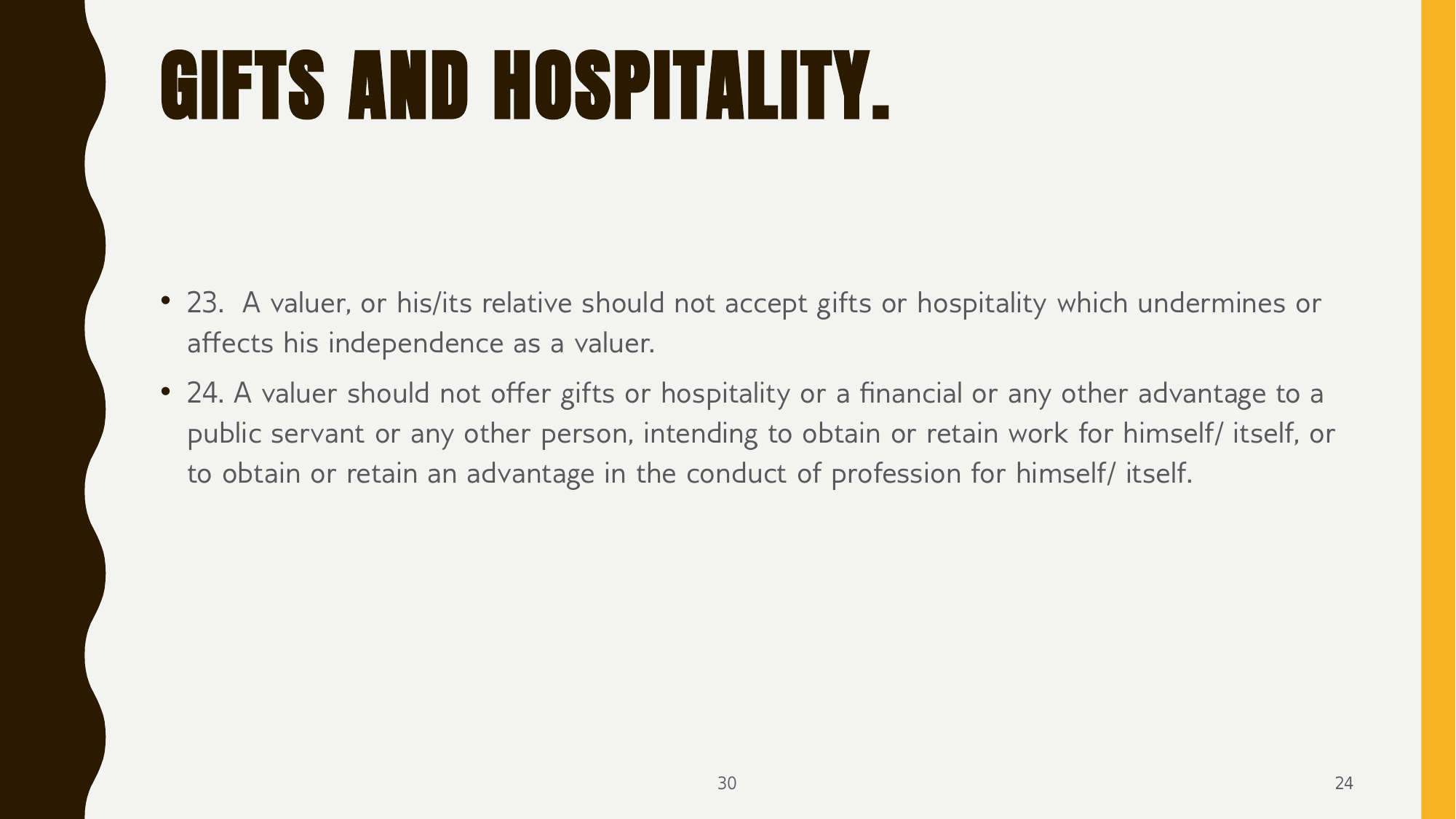

# Gifts and hospitality.
23.  A valuer, or his/its relative should not accept gifts or hospitality which undermines or affects his independence as a valuer.
24. A valuer should not offer gifts or hospitality or a financial or any other advantage to a public servant or any other person, intending to obtain or retain work for himself/ itself, or to obtain or retain an advantage in the conduct of profession for himself/ itself.
30
24